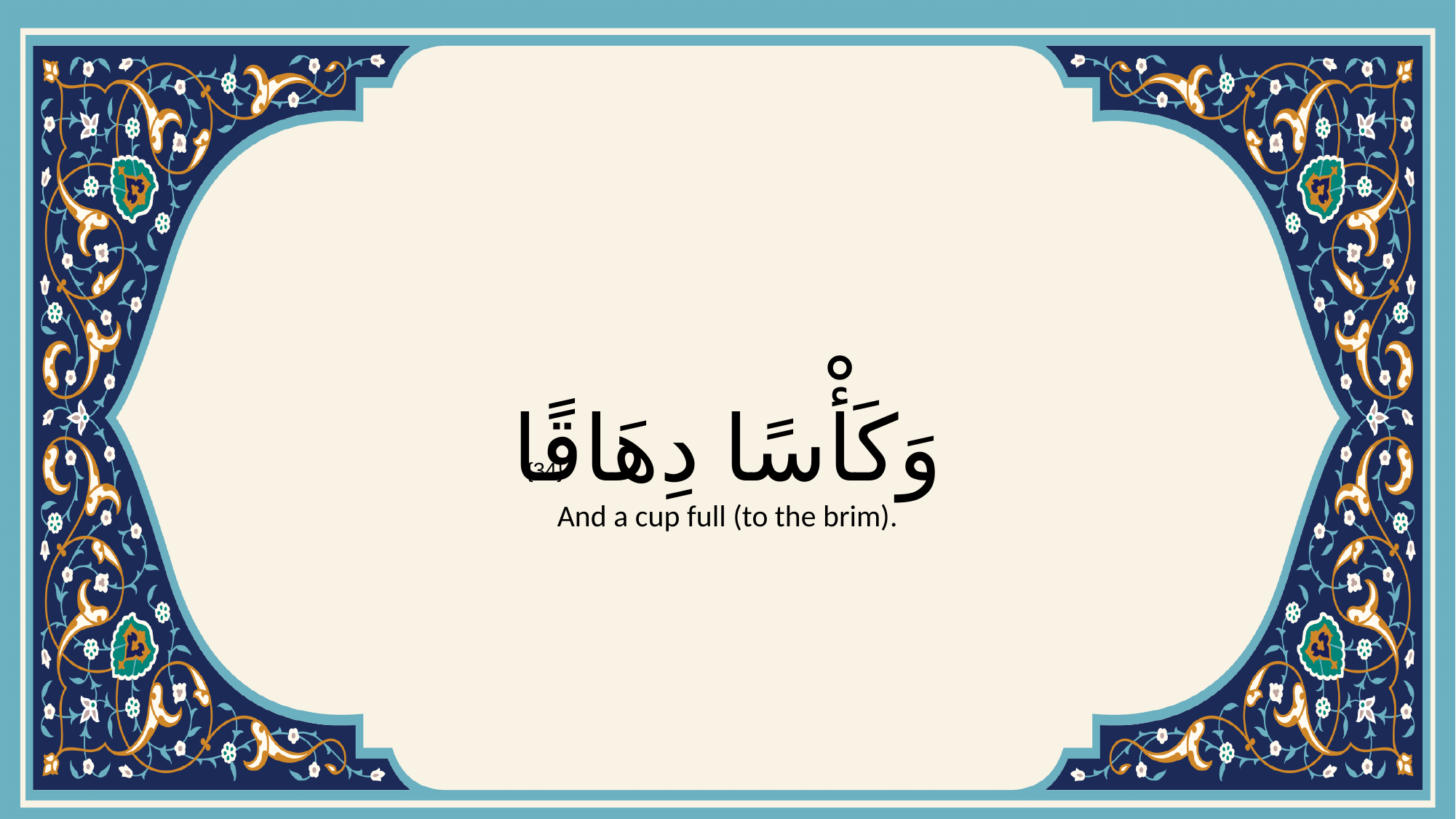

# وَكَأْسًا دِهَاقًا
{34}
And a cup full (to the brim).